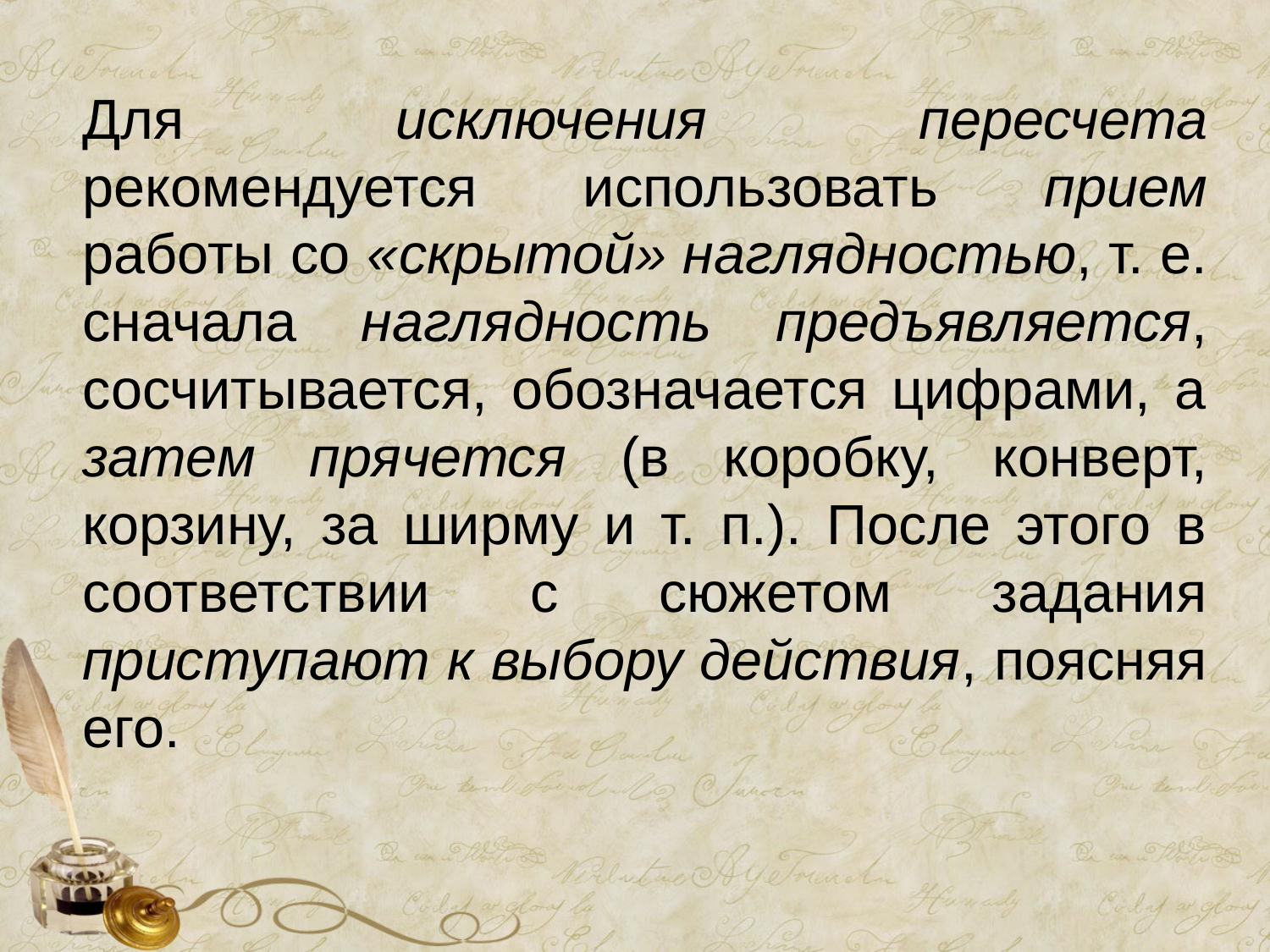

Для исключения пересчета рекомендуется использовать прием работы со «скрытой» наглядностью, т. е. сначала наглядность предъявляется, сосчитывается, обозначается цифрами, а затем прячется (в коробку, конверт, корзину, за ширму и т. п.). После этого в соответствии с сюжетом задания приступают к выбору действия, поясняя его.